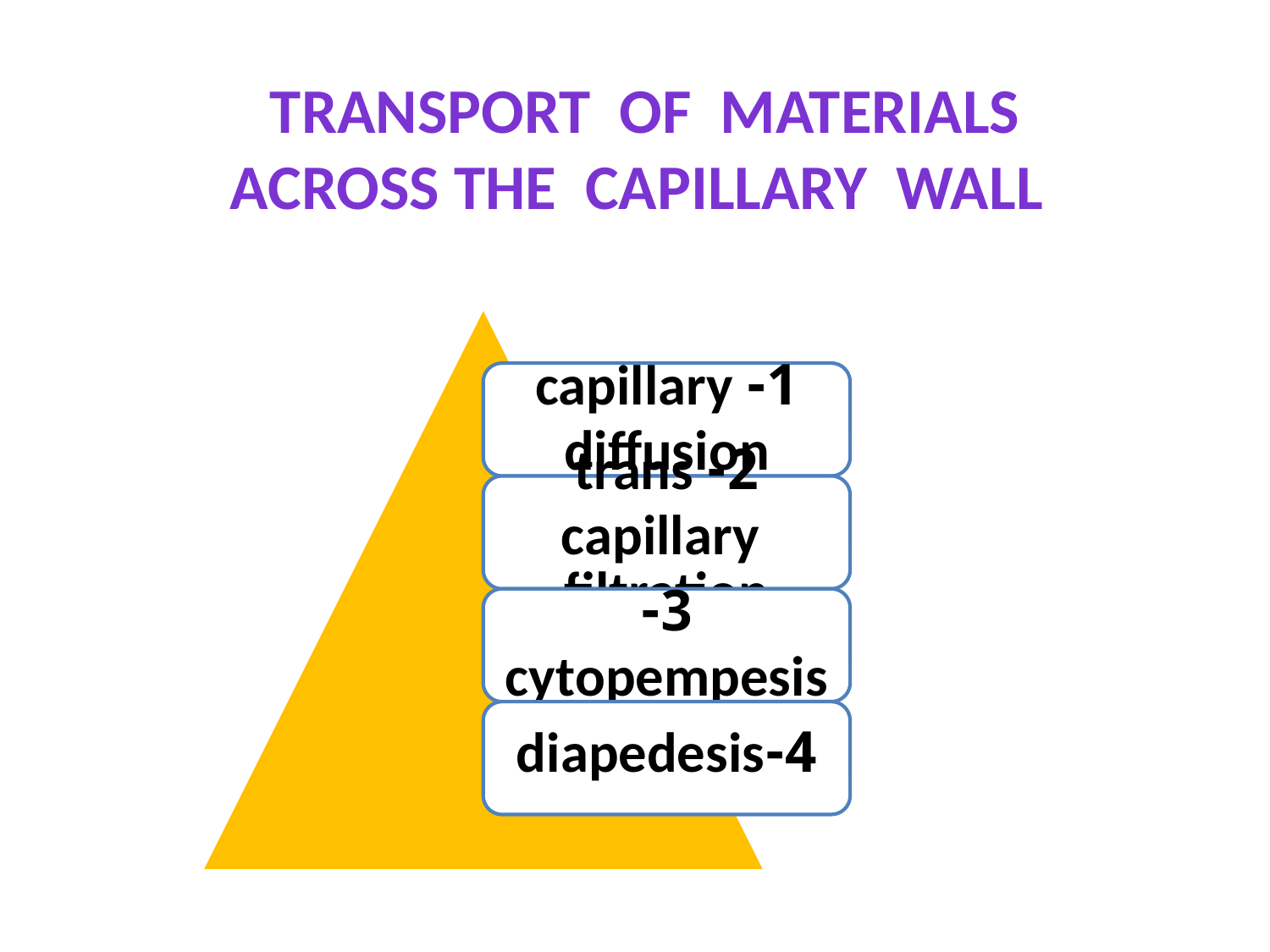

Transport  of  materials
across the  capillary  wall
3-cytopempesis